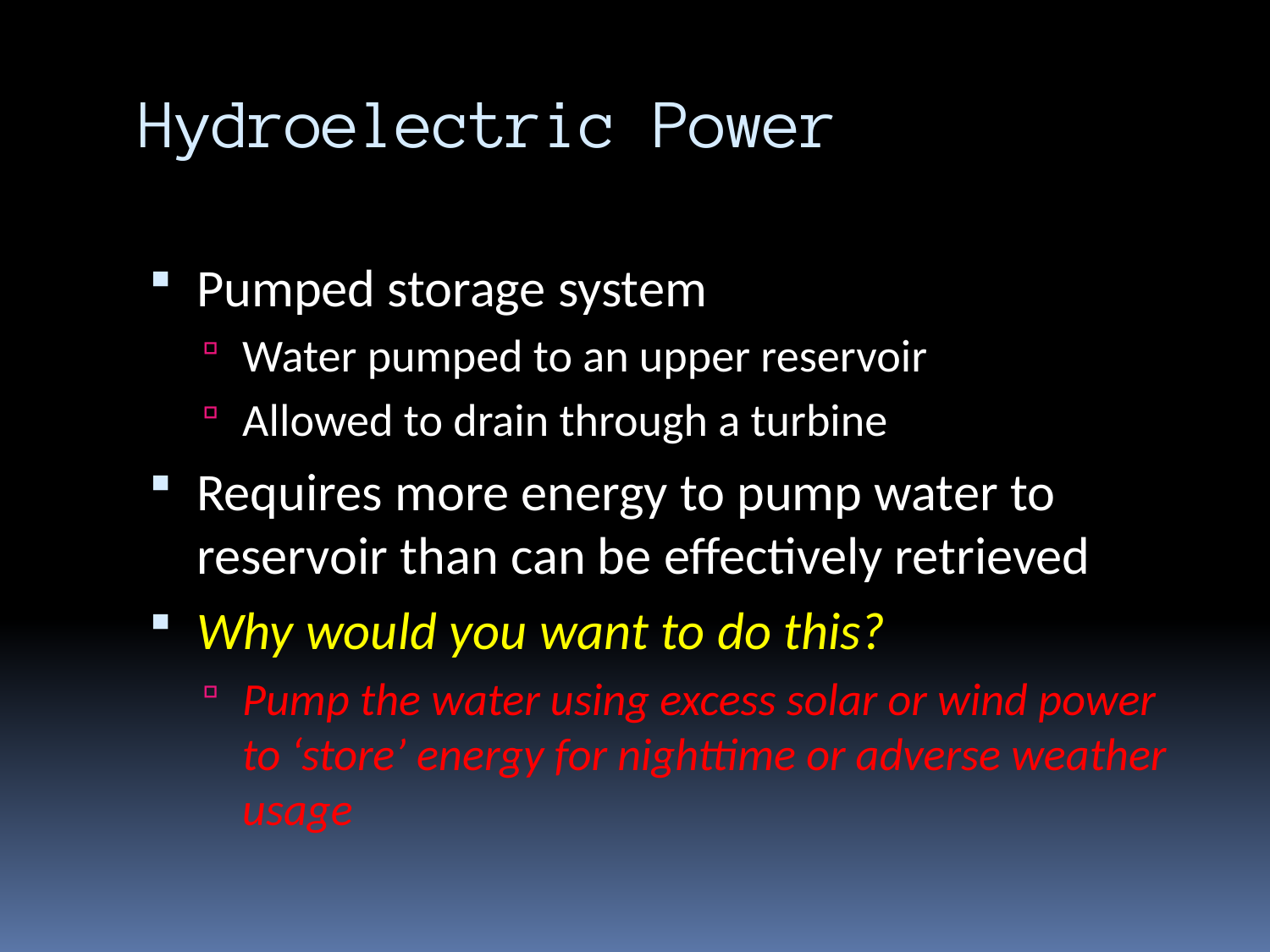

# Hydroelectric Power
Pumped storage system
Water pumped to an upper reservoir
Allowed to drain through a turbine
Requires more energy to pump water to reservoir than can be effectively retrieved
Why would you want to do this?
Pump the water using excess solar or wind power to ‘store’ energy for nighttime or adverse weather usage